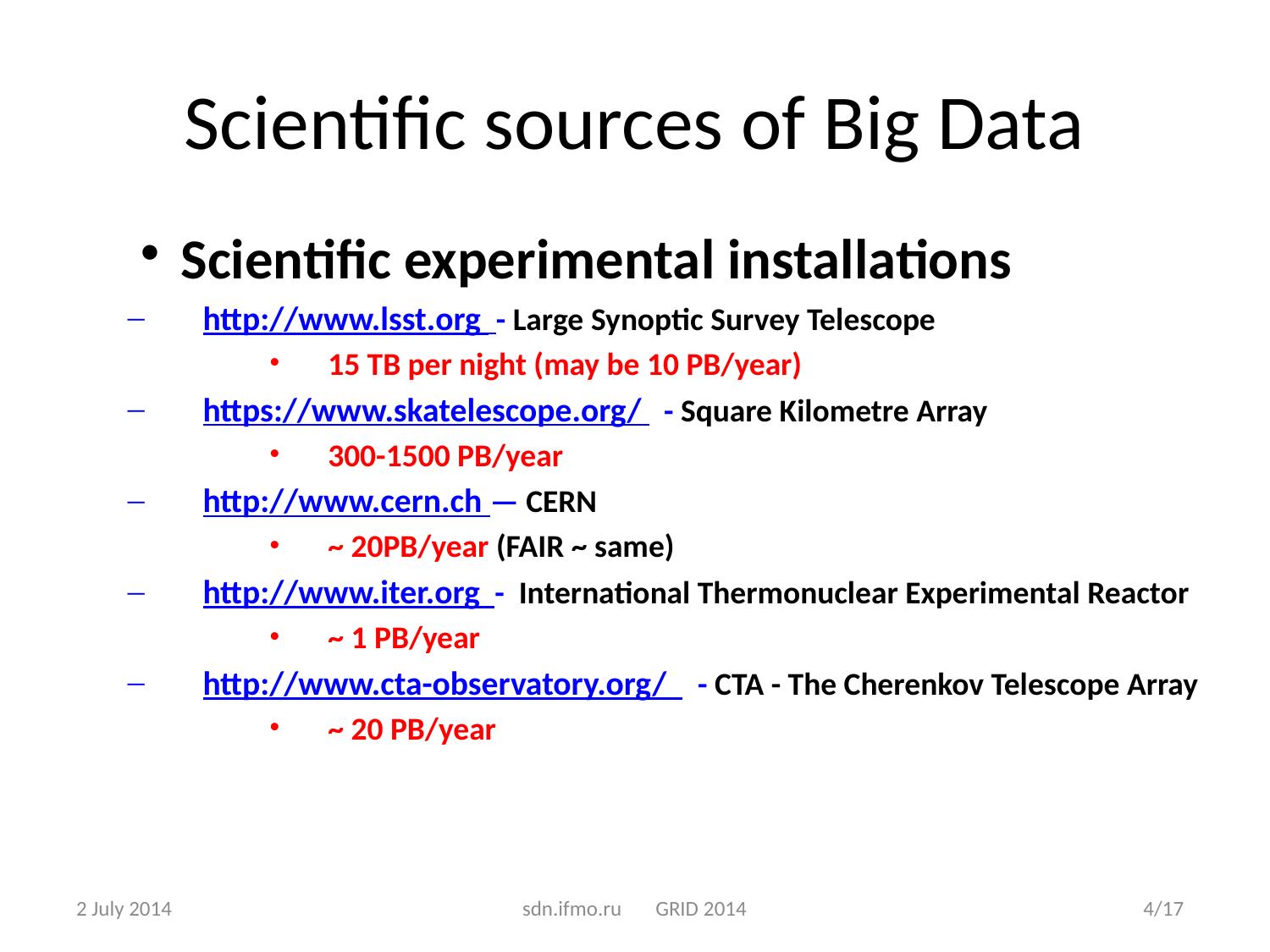

# Scientific sources of Big Data
Scientific experimental installations
http://www.lsst.org  - Large Synoptic Survey Telescope
15 TB per night (may be 10 PB/year)
https://www.skatelescope.org/   - Square Kilometre Array
300-1500 PB/year
http://www.cern.ch — CERN
~ 20PB/year (FAIR ~ same)
http://www.iter.org  -  International Thermonuclear Experimental Reactor
~ 1 PB/year
http://www.cta-observatory.org/    - CTA - The Cherenkov Telescope Array
~ 20 PB/year

2 July 2014
sdn.ifmo.ru       GRID 2014
4/17